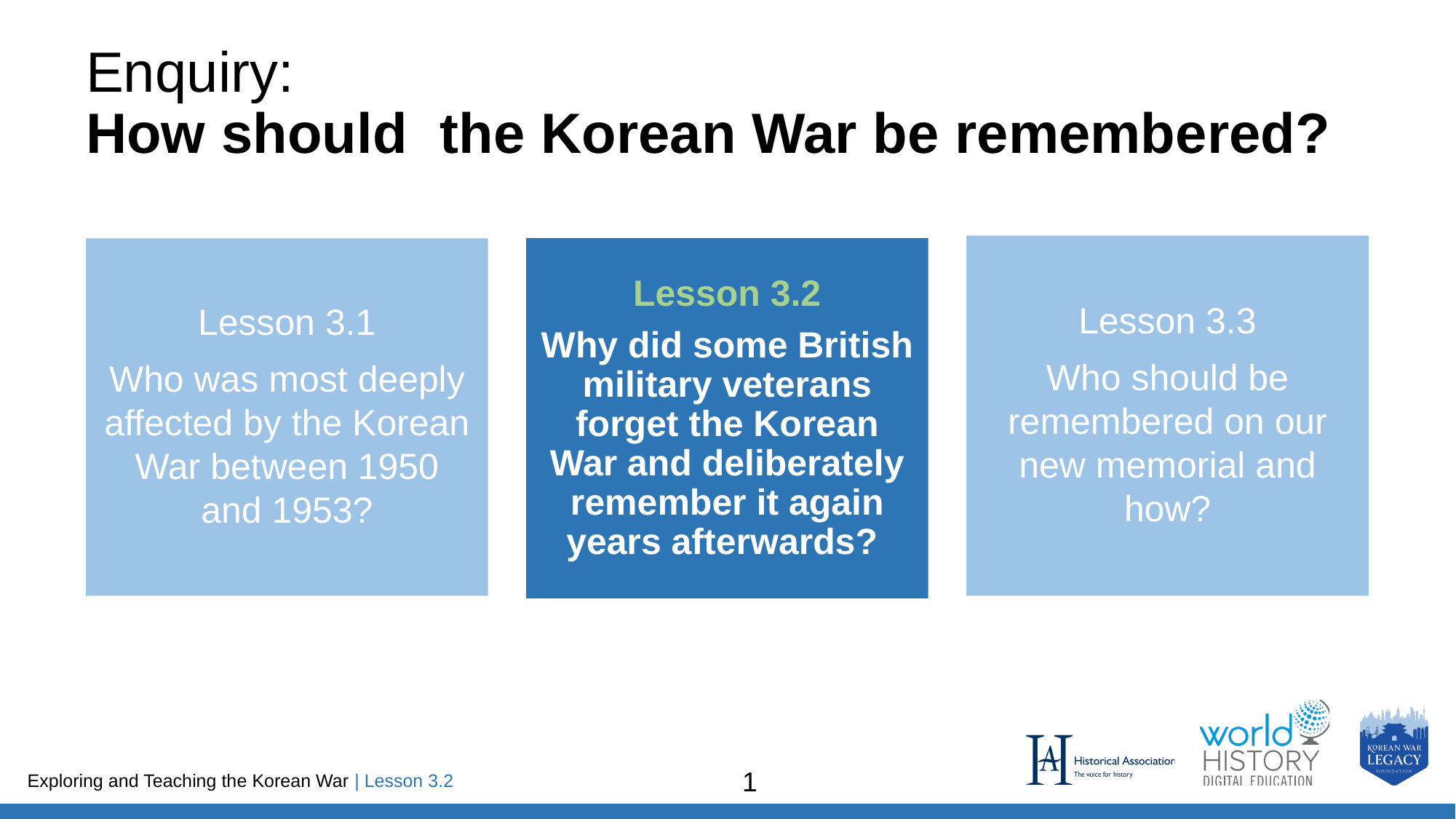

# Enquiry: How should  the Korean War be remembered?
Lesson 3.3
Who should be remembered on our new memorial and how?
Lesson 3.1
Who was most deeply affected by the Korean War between 1950 and 1953?
Lesson 3.2
Why did some British military veterans forget the Korean War and deliberately remember it again years afterwards?
1